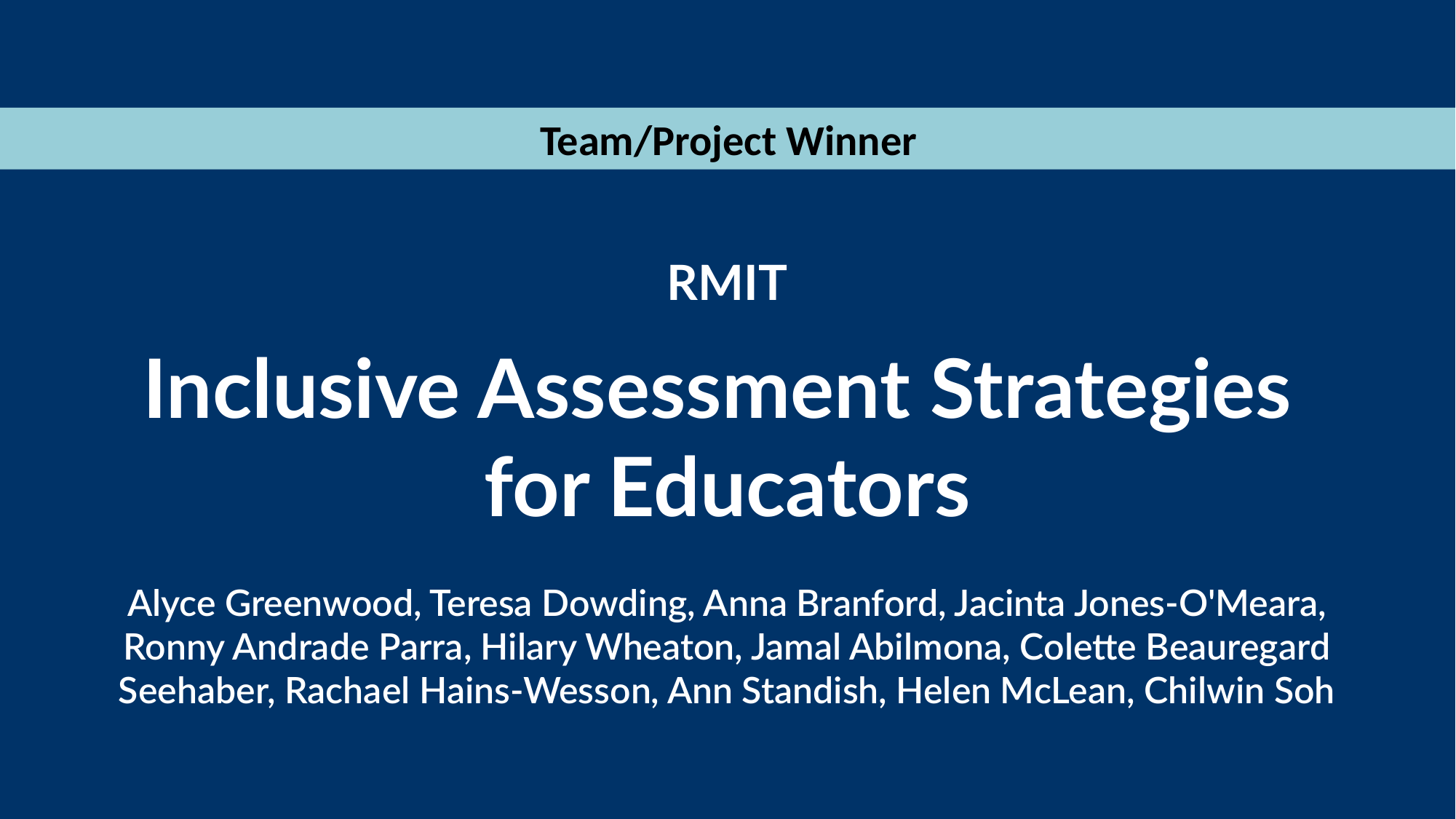

Team/Project Winner
RMIT
Inclusive Assessment Strategies
for Educators
Alyce Greenwood, Teresa Dowding, Anna Branford, Jacinta Jones-O'Meara, Ronny Andrade Parra, Hilary Wheaton, Jamal Abilmona, Colette Beauregard Seehaber, Rachael Hains-Wesson, Ann Standish, Helen McLean, Chilwin Soh